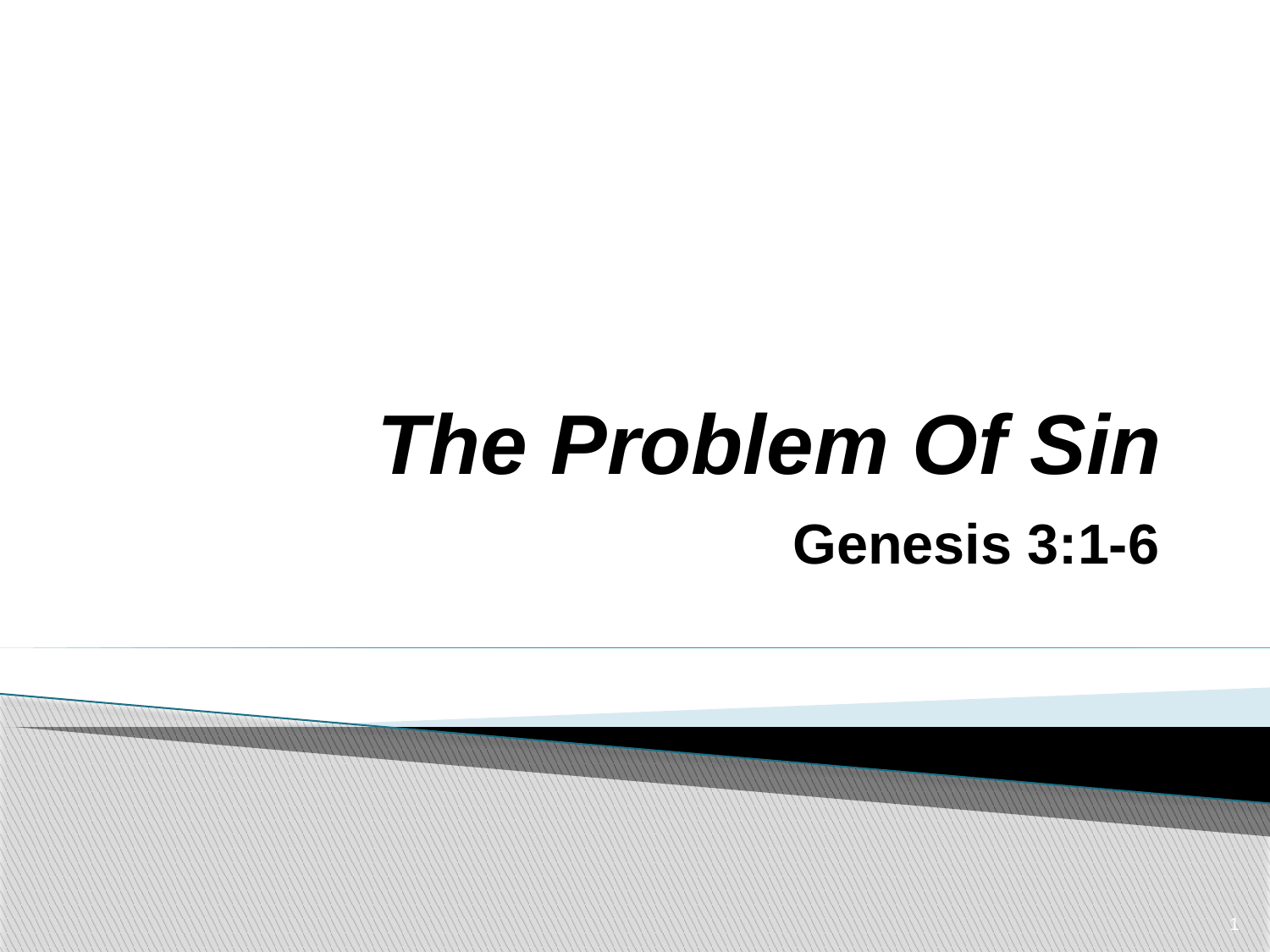

# The Problem Of Sin
Genesis 3:1-6
1